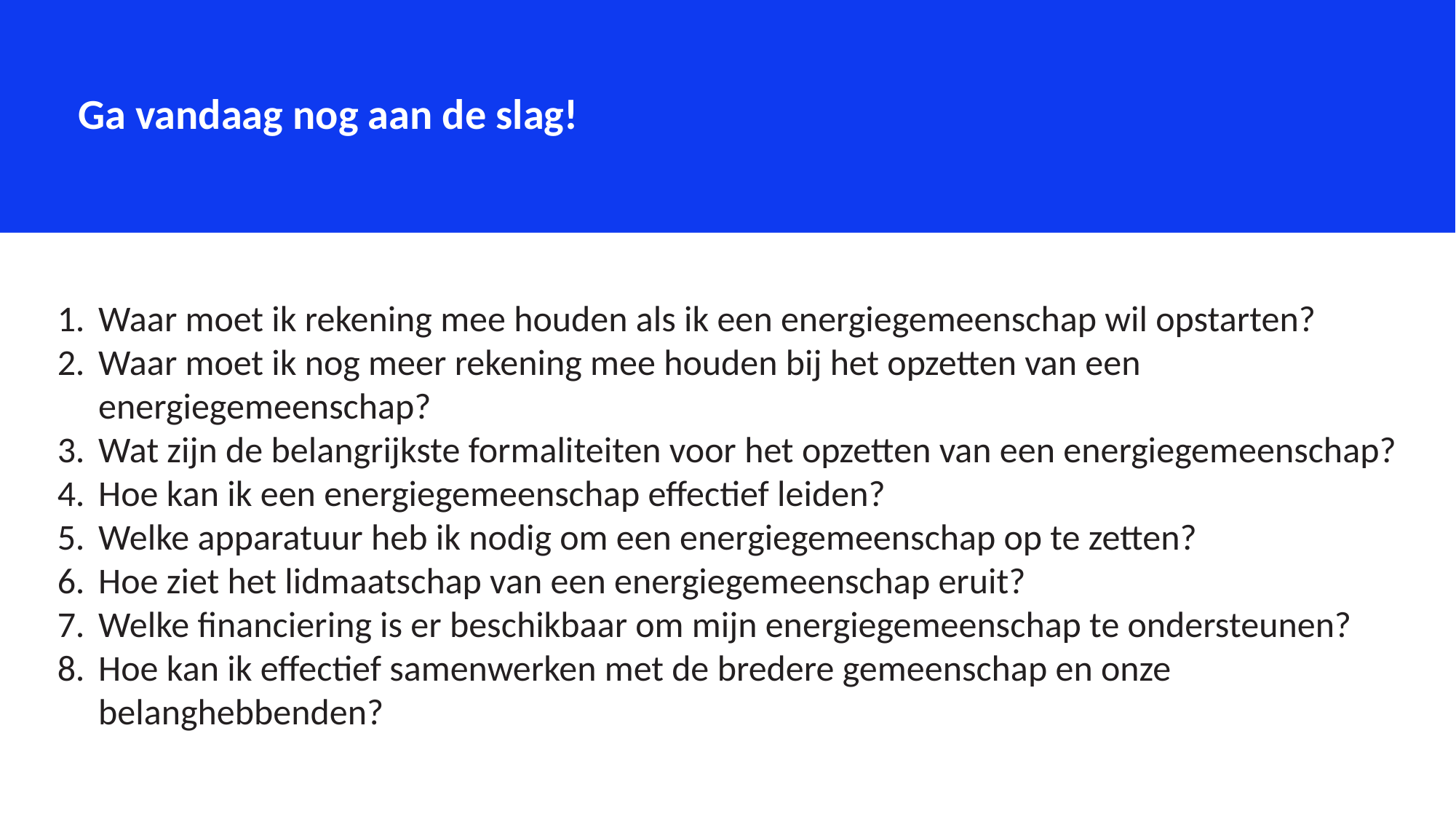

Ga vandaag nog aan de slag!

Waar moet ik rekening mee houden als ik een energiegemeenschap wil opstarten?
Waar moet ik nog meer rekening mee houden bij het opzetten van een energiegemeenschap?
Wat zijn de belangrijkste formaliteiten voor het opzetten van een energiegemeenschap?
Hoe kan ik een energiegemeenschap effectief leiden?
Welke apparatuur heb ik nodig om een energiegemeenschap op te zetten?
Hoe ziet het lidmaatschap van een energiegemeenschap eruit?
Welke financiering is er beschikbaar om mijn energiegemeenschap te ondersteunen?
Hoe kan ik effectief samenwerken met de bredere gemeenschap en onze belanghebbenden?